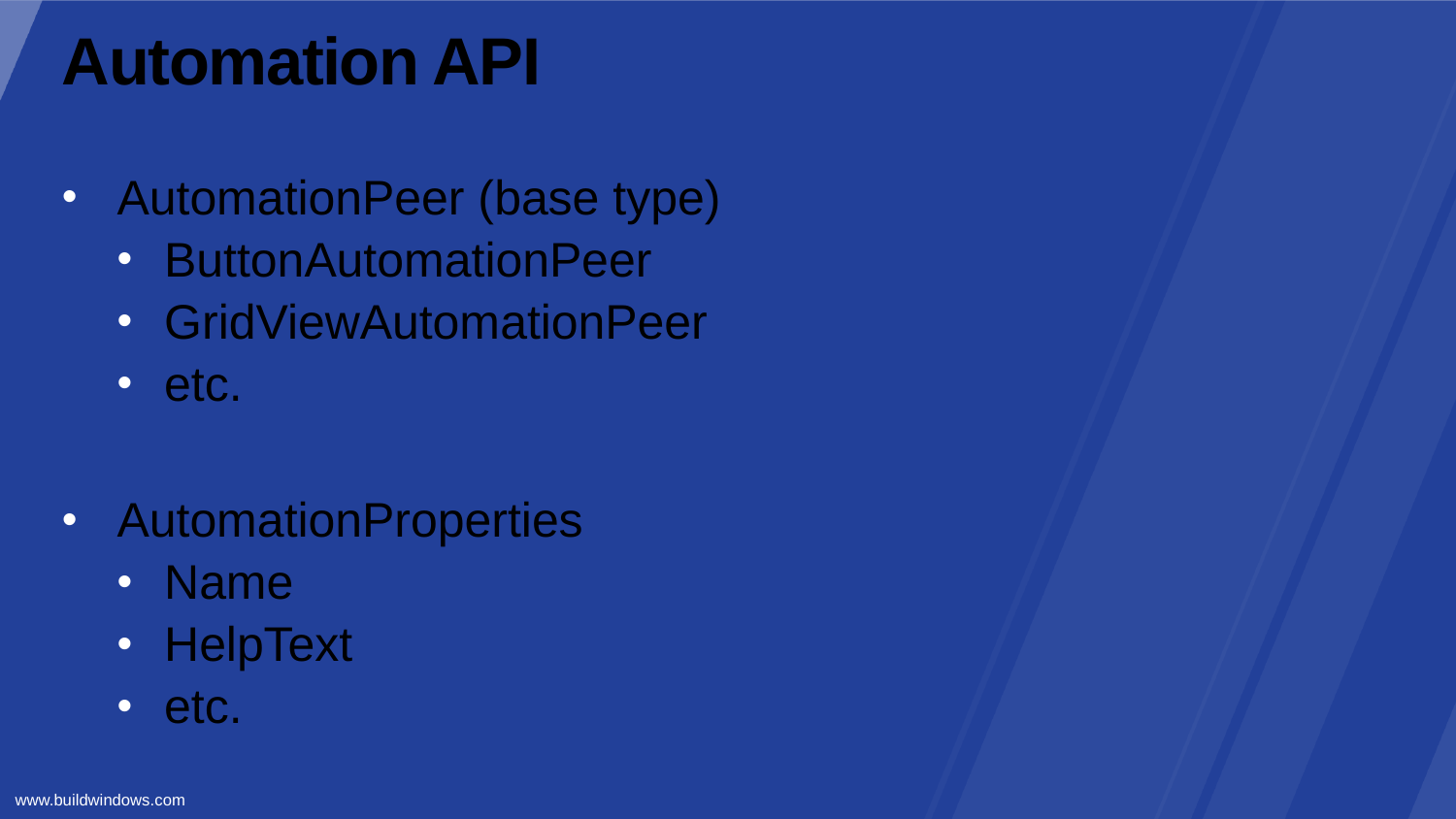

# Automation API
AutomationPeer (base type)
ButtonAutomationPeer
GridViewAutomationPeer
etc.

AutomationProperties
Name
HelpText
etc.